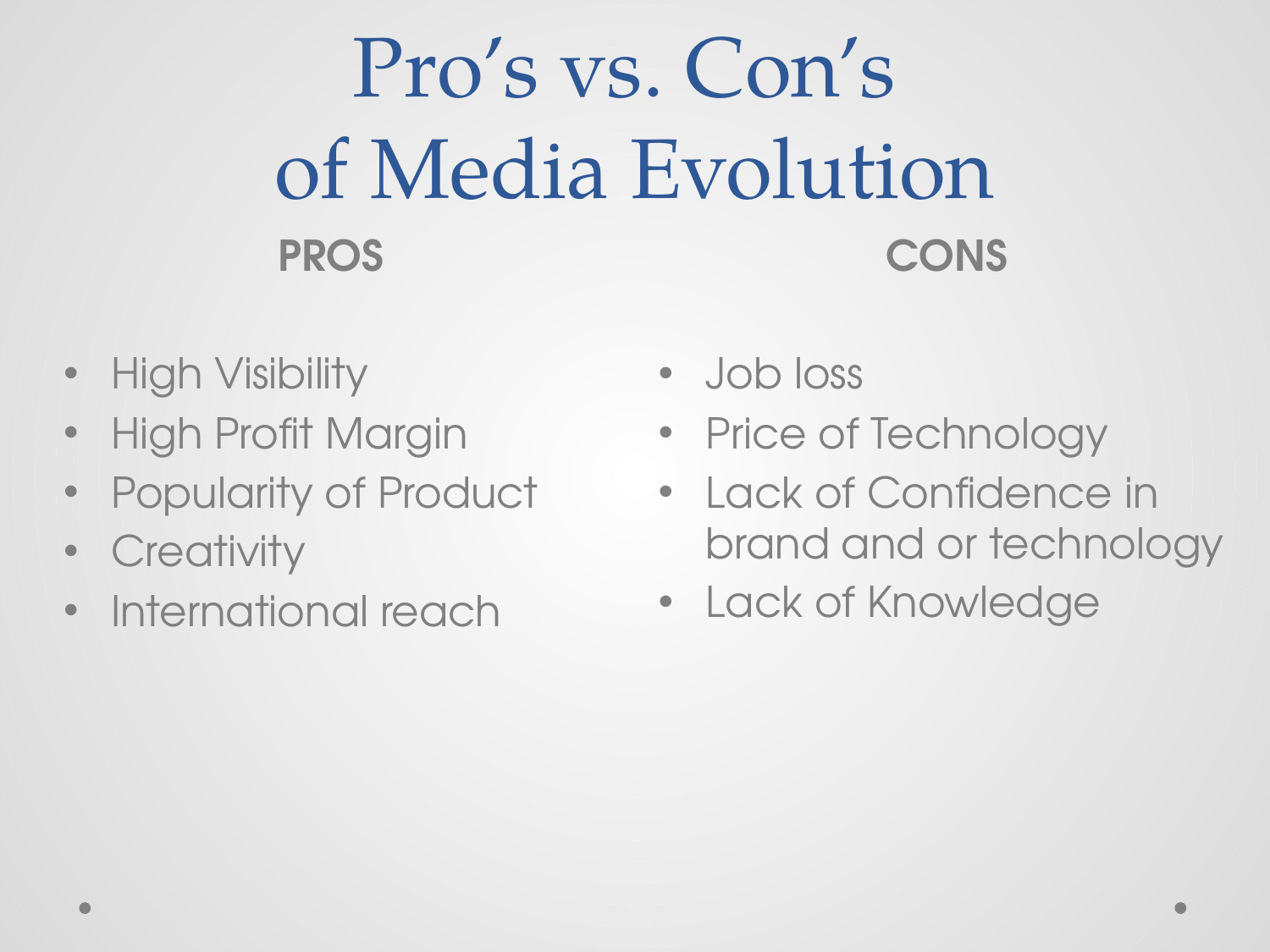

# Pro’s vs. Con’s of Media Evolution
PROS

High Visibility
High Profit Margin
Popularity of Product
Creativity
International reach
CONS

Job loss
Price of Technology
Lack of Confidence in brand and or technology
Lack of Knowledge